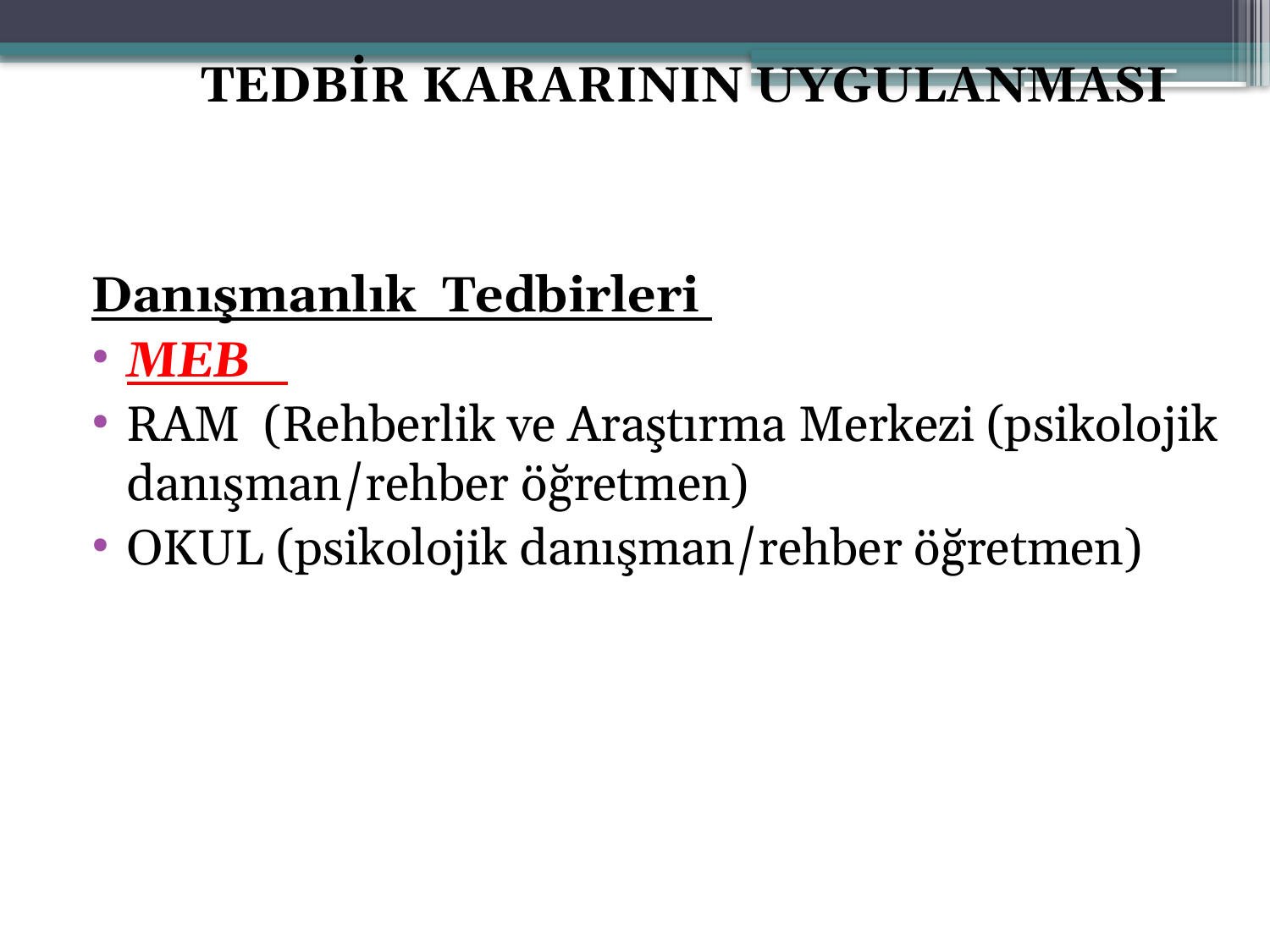

TEDBİR KARARININ UYGULANMASI

Danışmanlık  Tedbirleri
MEB
RAM  (Rehberlik ve Araştırma Merkezi (psikolojik danışman/rehber öğretmen)
OKUL (psikolojik danışman/rehber öğretmen)